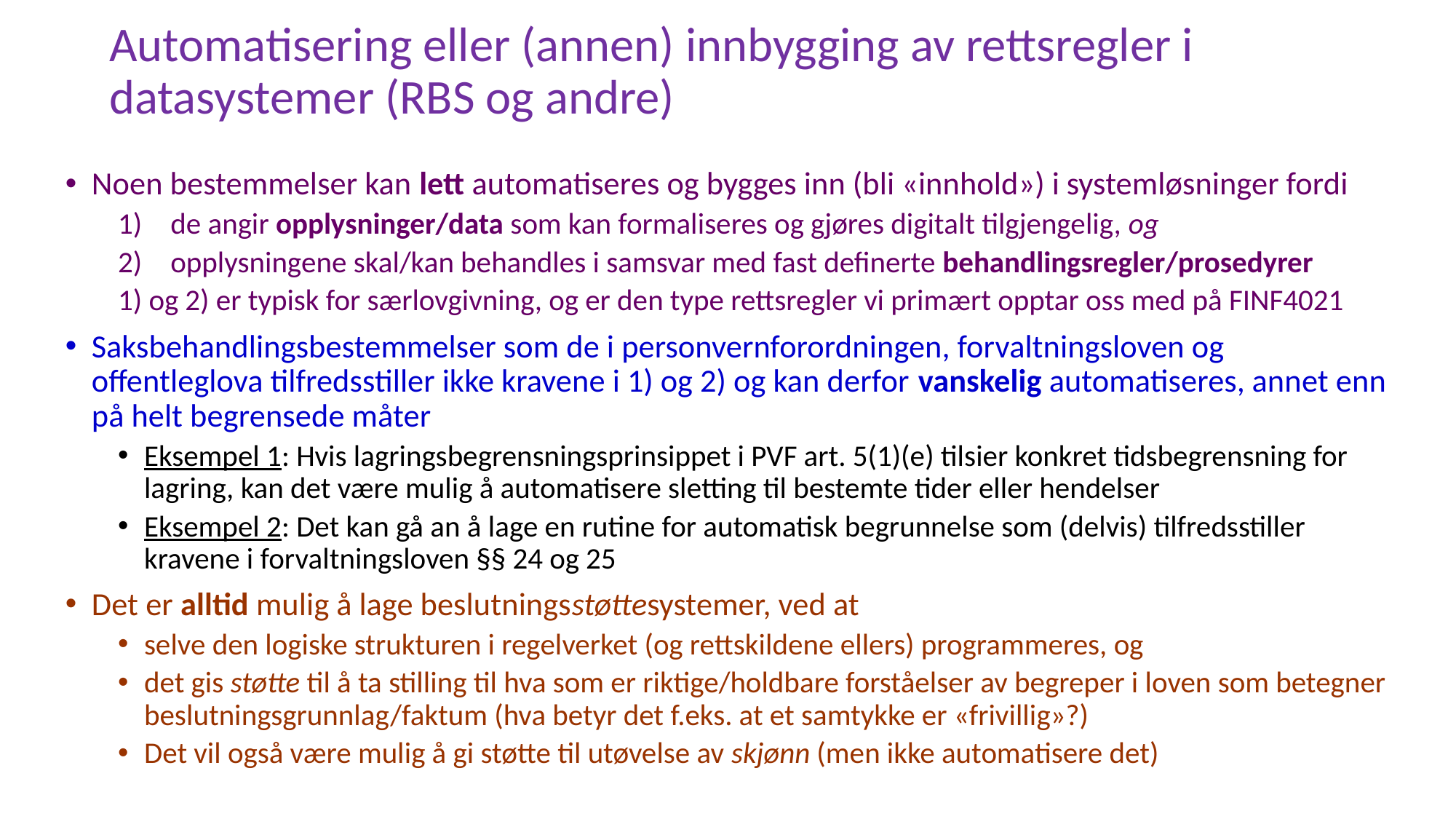

# Automatisering eller (annen) innbygging av rettsregler i datasystemer (RBS og andre)
Noen bestemmelser kan lett automatiseres og bygges inn (bli «innhold») i systemløsninger fordi
de angir opplysninger/data som kan formaliseres og gjøres digitalt tilgjengelig, og
opplysningene skal/kan behandles i samsvar med fast definerte behandlingsregler/prosedyrer
1) og 2) er typisk for særlovgivning, og er den type rettsregler vi primært opptar oss med på FINF4021
Saksbehandlingsbestemmelser som de i personvernforordningen, forvaltningsloven og offentleglova tilfredsstiller ikke kravene i 1) og 2) og kan derfor vanskelig automatiseres, annet enn på helt begrensede måter
Eksempel 1: Hvis lagringsbegrensningsprinsippet i PVF art. 5(1)(e) tilsier konkret tidsbegrensning for lagring, kan det være mulig å automatisere sletting til bestemte tider eller hendelser
Eksempel 2: Det kan gå an å lage en rutine for automatisk begrunnelse som (delvis) tilfredsstiller kravene i forvaltningsloven §§ 24 og 25
Det er alltid mulig å lage beslutningsstøttesystemer, ved at
selve den logiske strukturen i regelverket (og rettskildene ellers) programmeres, og
det gis støtte til å ta stilling til hva som er riktige/holdbare forståelser av begreper i loven som betegner beslutningsgrunnlag/faktum (hva betyr det f.eks. at et samtykke er «frivillig»?)
Det vil også være mulig å gi støtte til utøvelse av skjønn (men ikke automatisere det)